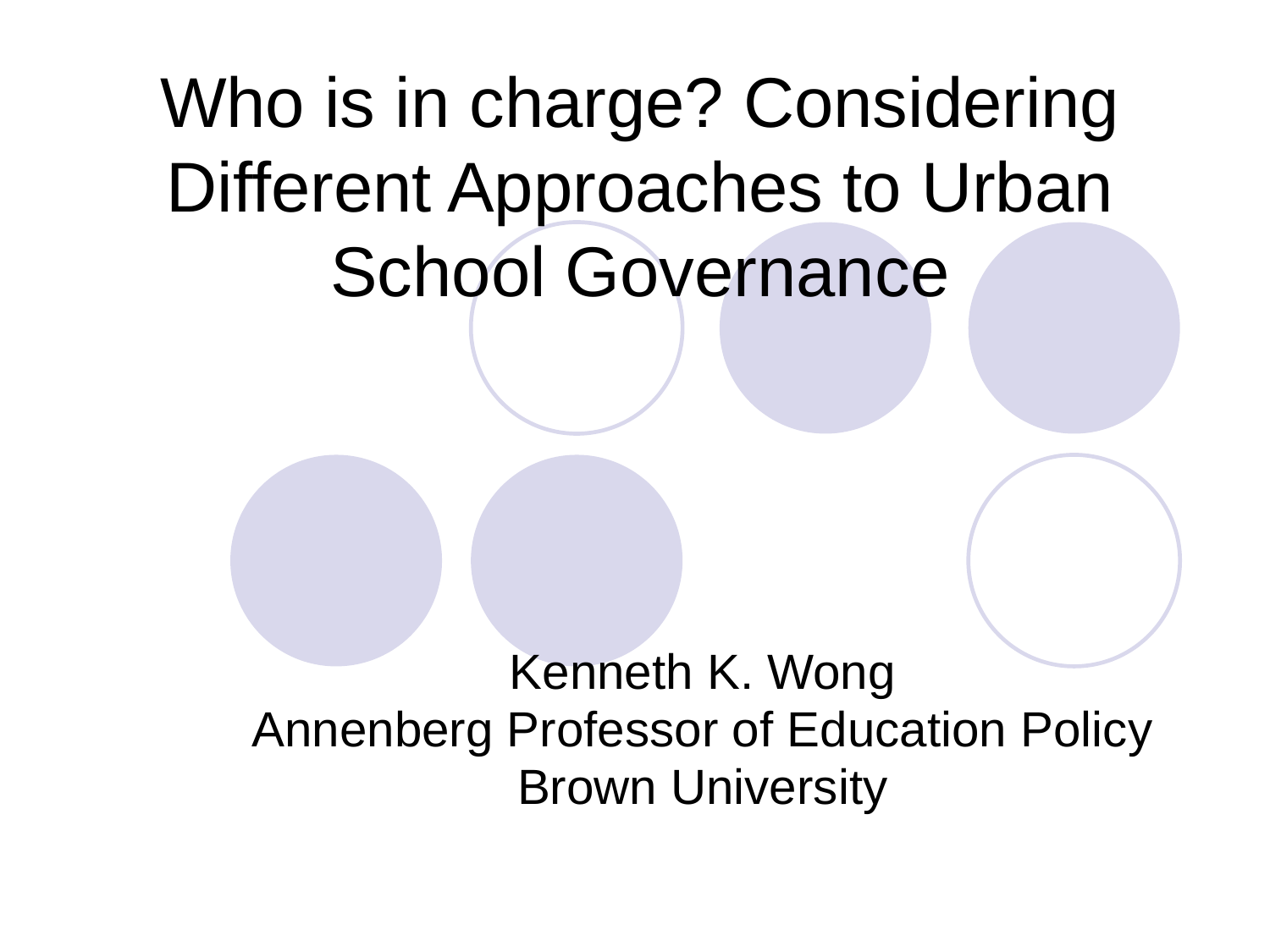

# Who is in charge? Considering Different Approaches to Urban School Governance
Kenneth K. Wong
Annenberg Professor of Education Policy
Brown University